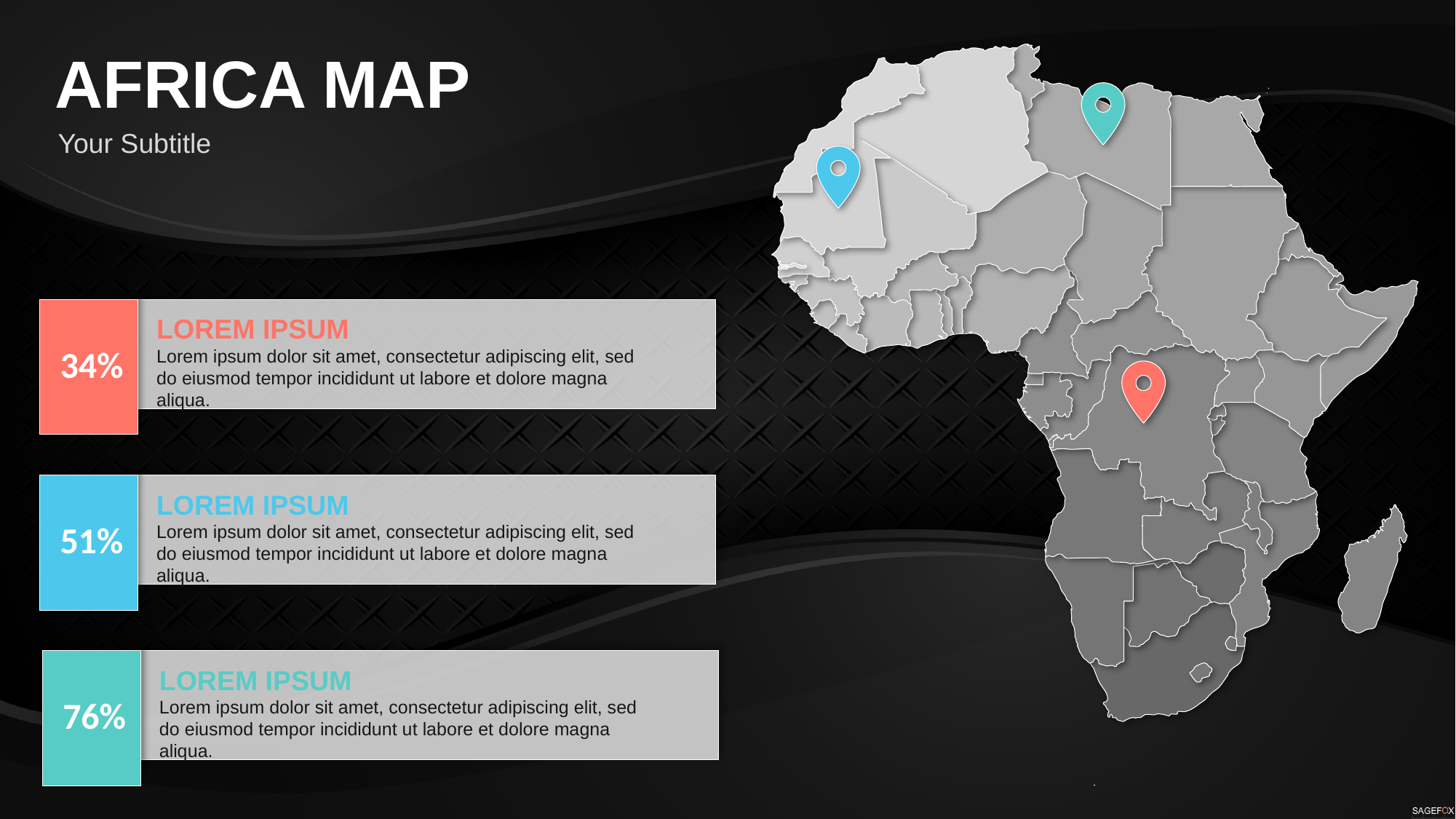

AFRICA MAP
Your Subtitle

LOREM IPSUM
Lorem ipsum dolor sit amet, consectetur adipiscing elit, sed do eiusmod tempor incididunt ut labore et dolore magna aliqua.
34%

LOREM IPSUM
Lorem ipsum dolor sit amet, consectetur adipiscing elit, sed do eiusmod tempor incididunt ut labore et dolore magna aliqua.
51%

LOREM IPSUM
Lorem ipsum dolor sit amet, consectetur adipiscing elit, sed do eiusmod tempor incididunt ut labore et dolore magna aliqua.
76%